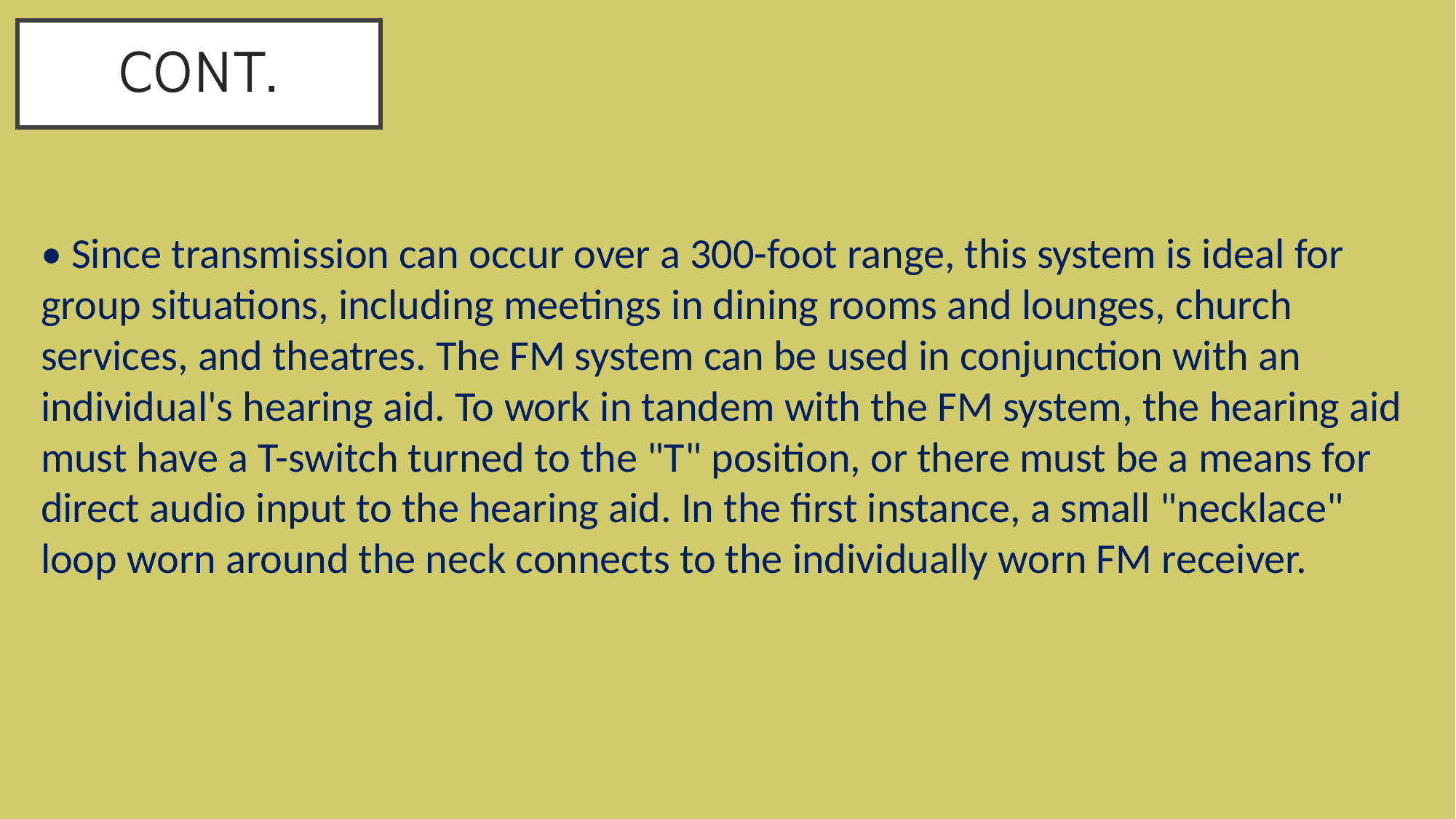

# Cont.
• Since transmission can occur over a 300-foot range, this system is ideal for group situations, including meetings in dining rooms and lounges, church services, and theatres. The FM system can be used in conjunction with an individual's hearing aid. To work in tandem with the FM system, the hearing aid must have a T-switch turned to the "T" position, or there must be a means for direct audio input to the hearing aid. In the first instance, a small "necklace" loop worn around the neck connects to the individually worn FM receiver.